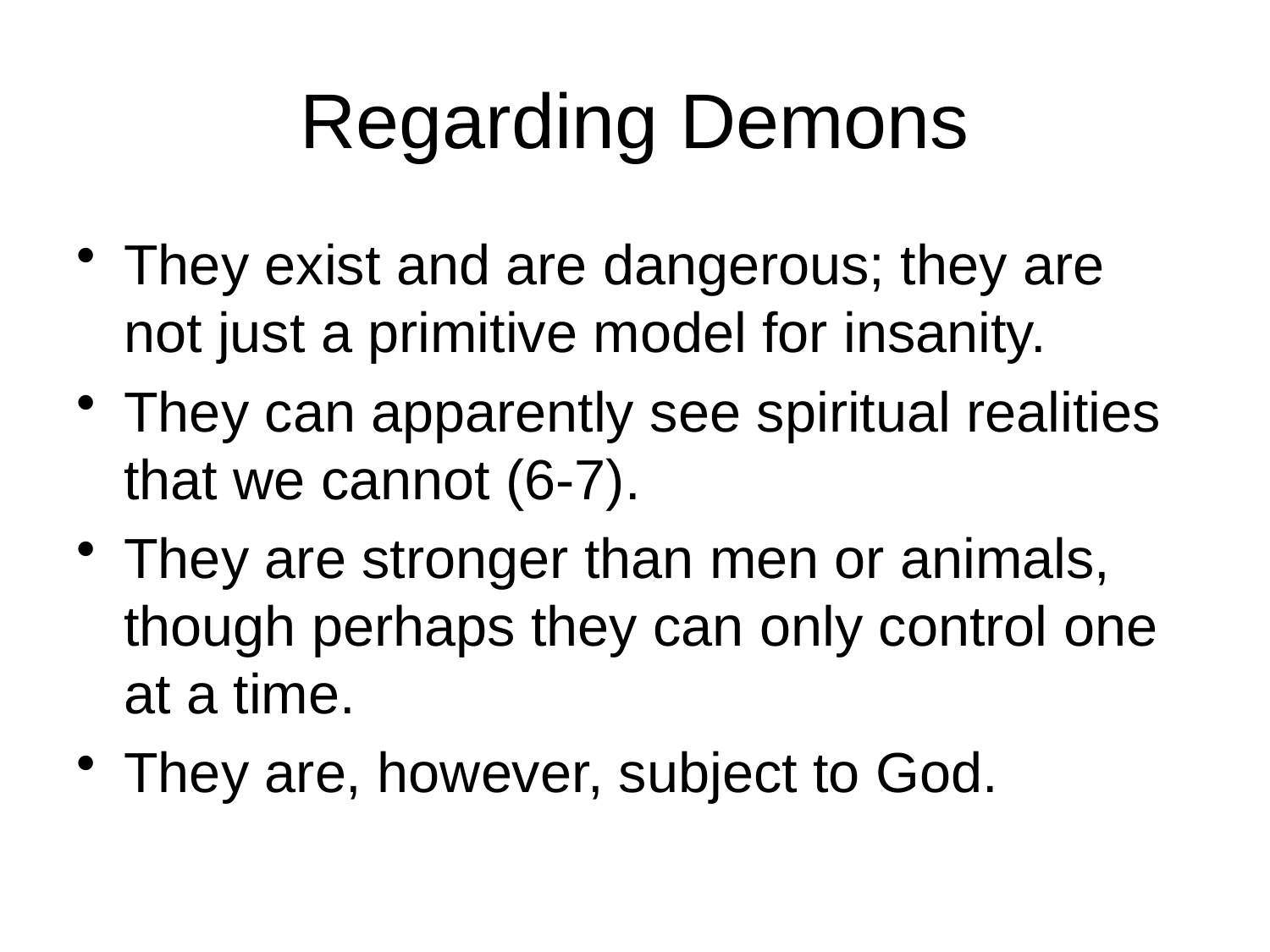

# Regarding Demons
They exist and are dangerous; they are not just a primitive model for insanity.
They can apparently see spiritual realities that we cannot (6-7).
They are stronger than men or animals, though perhaps they can only control one at a time.
They are, however, subject to God.